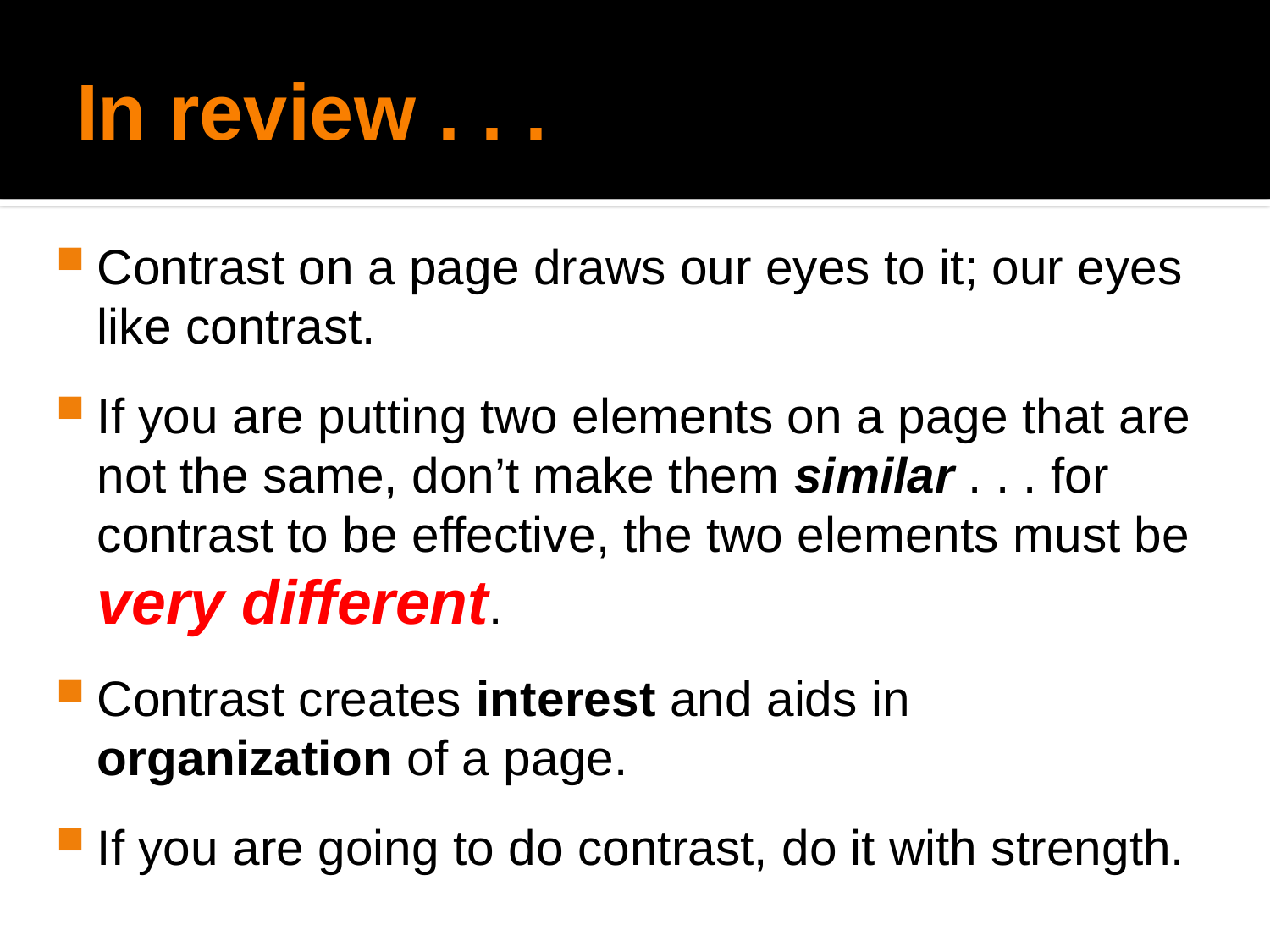

# In review . . .
Contrast on a page draws our eyes to it; our eyes like contrast.

If you are putting two elements on a page that are not the same, don’t make them similar . . . for contrast to be effective, the two elements must be very different.

Contrast creates interest and aids in organization of a page.

If you are going to do contrast, do it with strength.